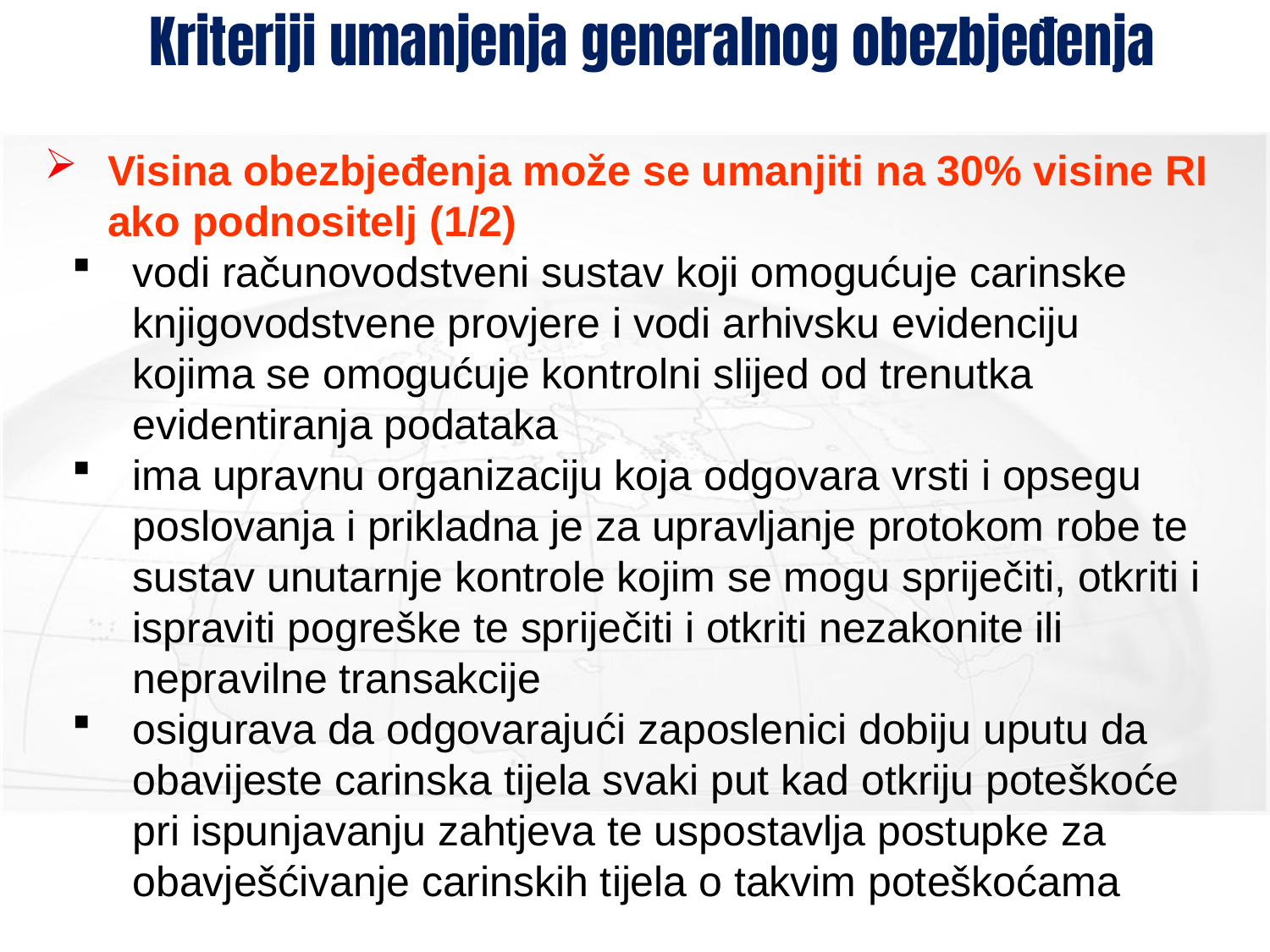

# Kriteriji umanjenja generalnog obezbjeđenja
Visina obezbjeđenja može se umanjiti na 30% visine RI ako podnositelj (1/2)
vodi računovodstveni sustav koji omogućuje carinske knjigovodstvene provjere i vodi arhivsku evidenciju kojima se omogućuje kontrolni slijed od trenutka evidentiranja podataka
ima upravnu organizaciju koja odgovara vrsti i opsegu poslovanja i prikladna je za upravljanje protokom robe te sustav unutarnje kontrole kojim se mogu spriječiti, otkriti i ispraviti pogreške te spriječiti i otkriti nezakonite ili nepravilne transakcije
osigurava da odgovarajući zaposlenici dobiju uputu da obavijeste carinska tijela svaki put kad otkriju poteškoće pri ispunjavanju zahtjeva te uspostavlja postupke za obavješćivanje carinskih tijela o takvim poteškoćama